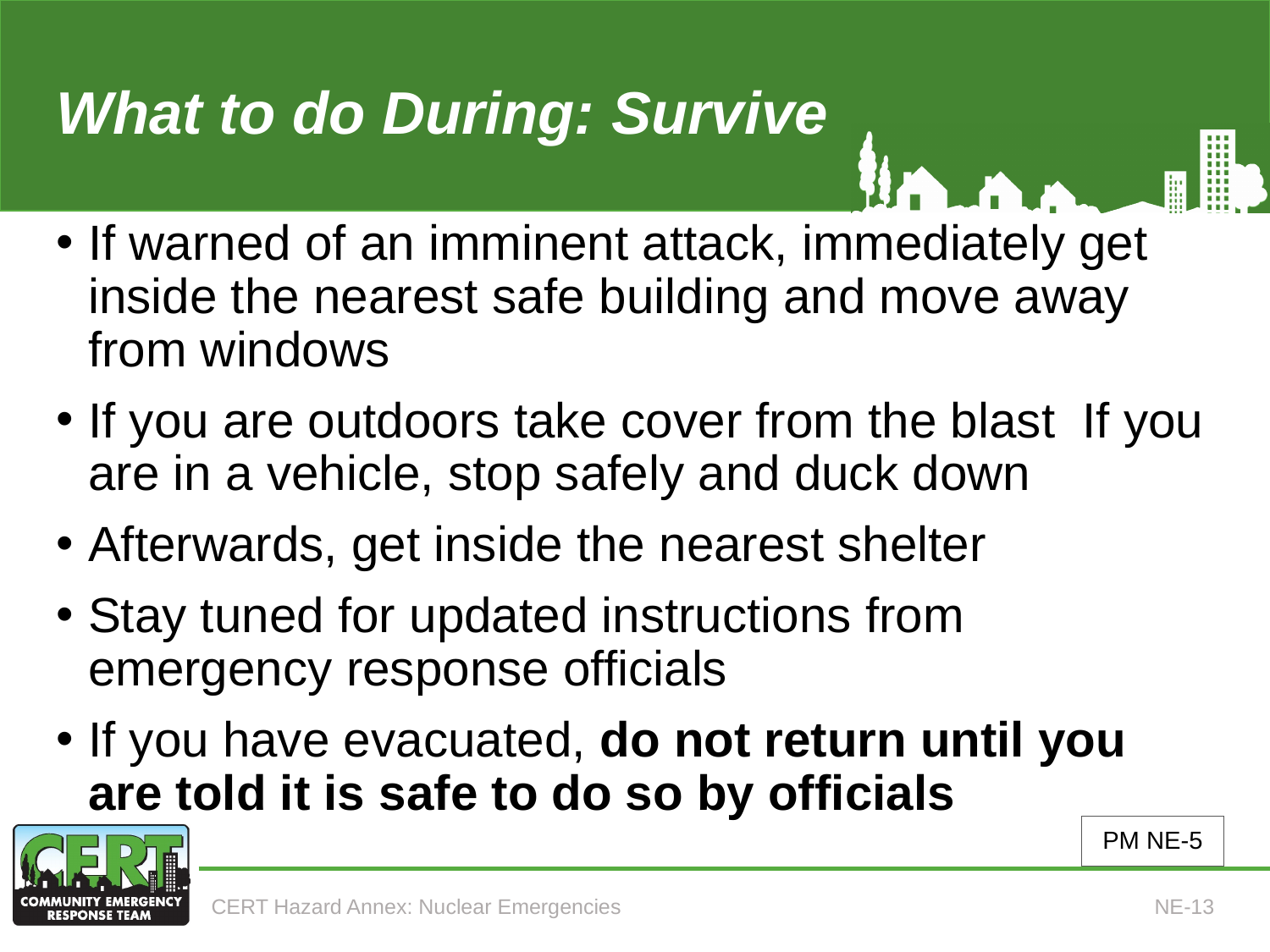

# What to do During: Survive
If warned of an imminent attack, immediately get inside the nearest safe building and move away from windows
If you are outdoors take cover from the blast  If you are in a vehicle, stop safely and duck down
Afterwards, get inside the nearest shelter
Stay tuned for updated instructions from emergency response officials
If you have evacuated, do not return until you are told it is safe to do so by officials
PM NE-5
CERT Hazard Annex: Nuclear Emergencies
NE-13